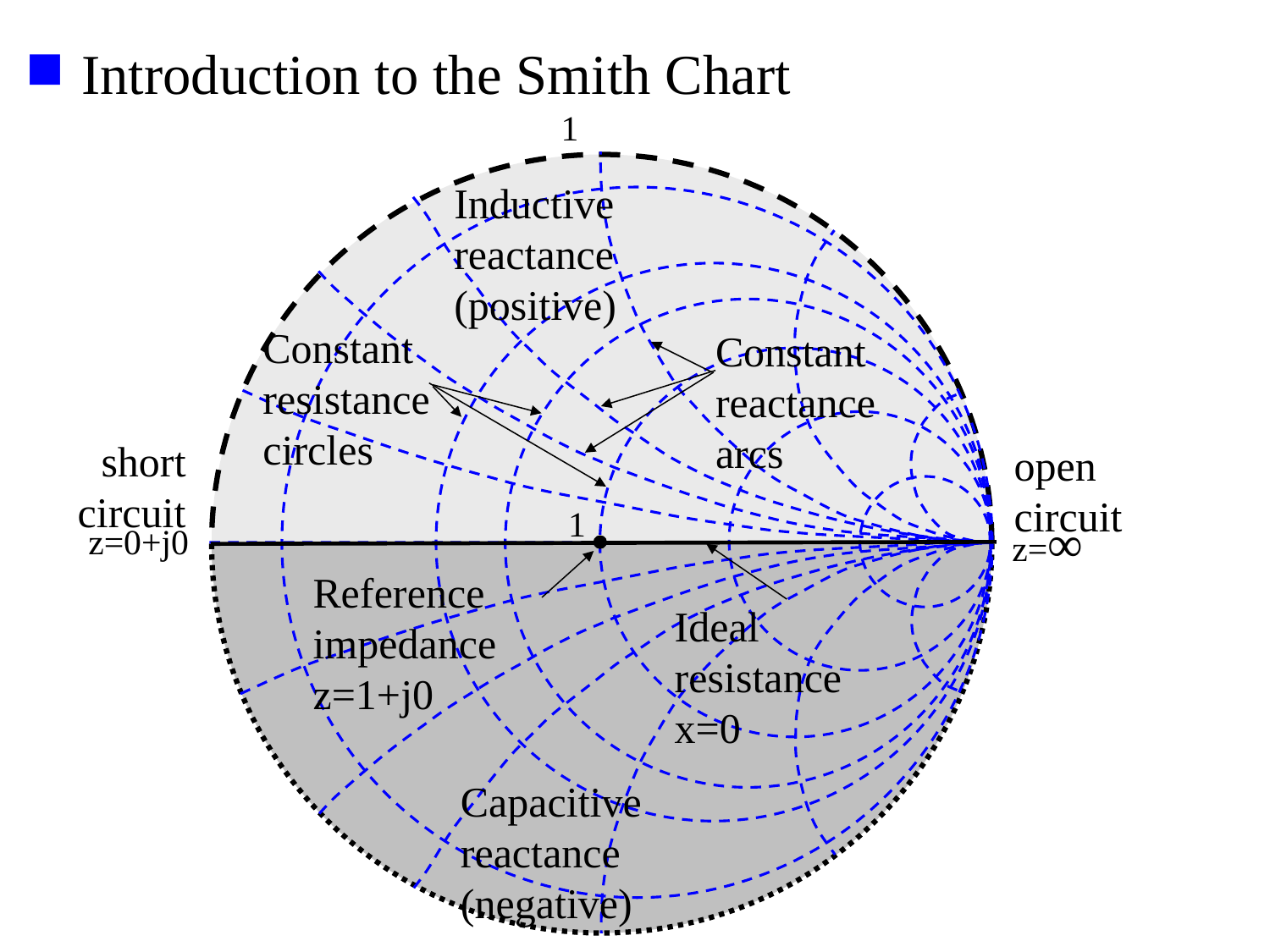

Introduction to the Smith Chart

1

Inductive
reactance
(positive)

Constant resistance circles
Constant reactance arcs

short
circuit
open
circuit

1
z=∞
z=0+j0

Reference
impedance
z=1+j0
Ideal
resistance
x=0
Capacitive
reactance
(negative)
-1